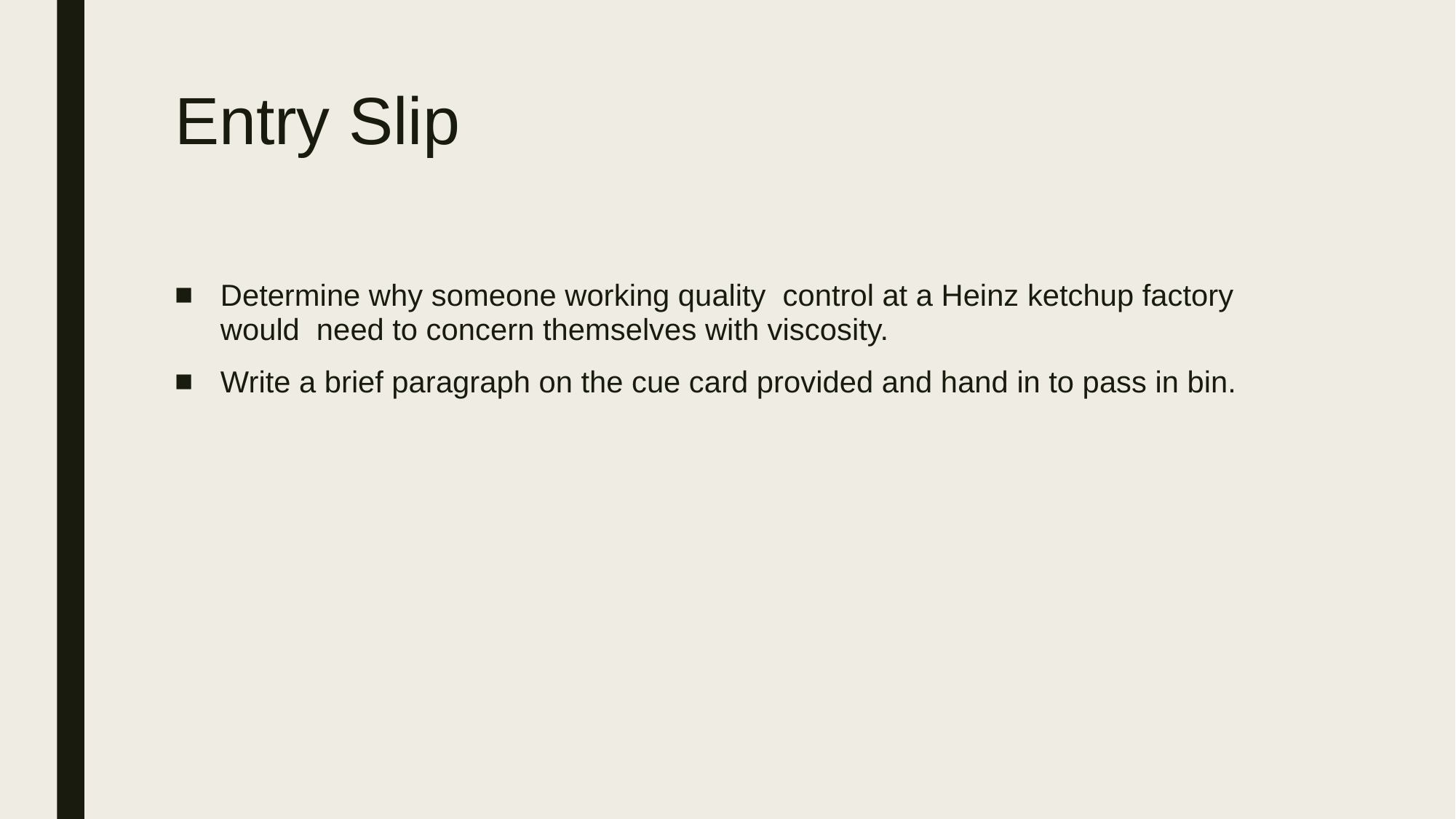

# Entry Slip
Determine why someone working quality  control at a Heinz ketchup factory  would  need to concern themselves with viscosity.
Write a brief paragraph on the cue card provided and hand in to pass in bin.